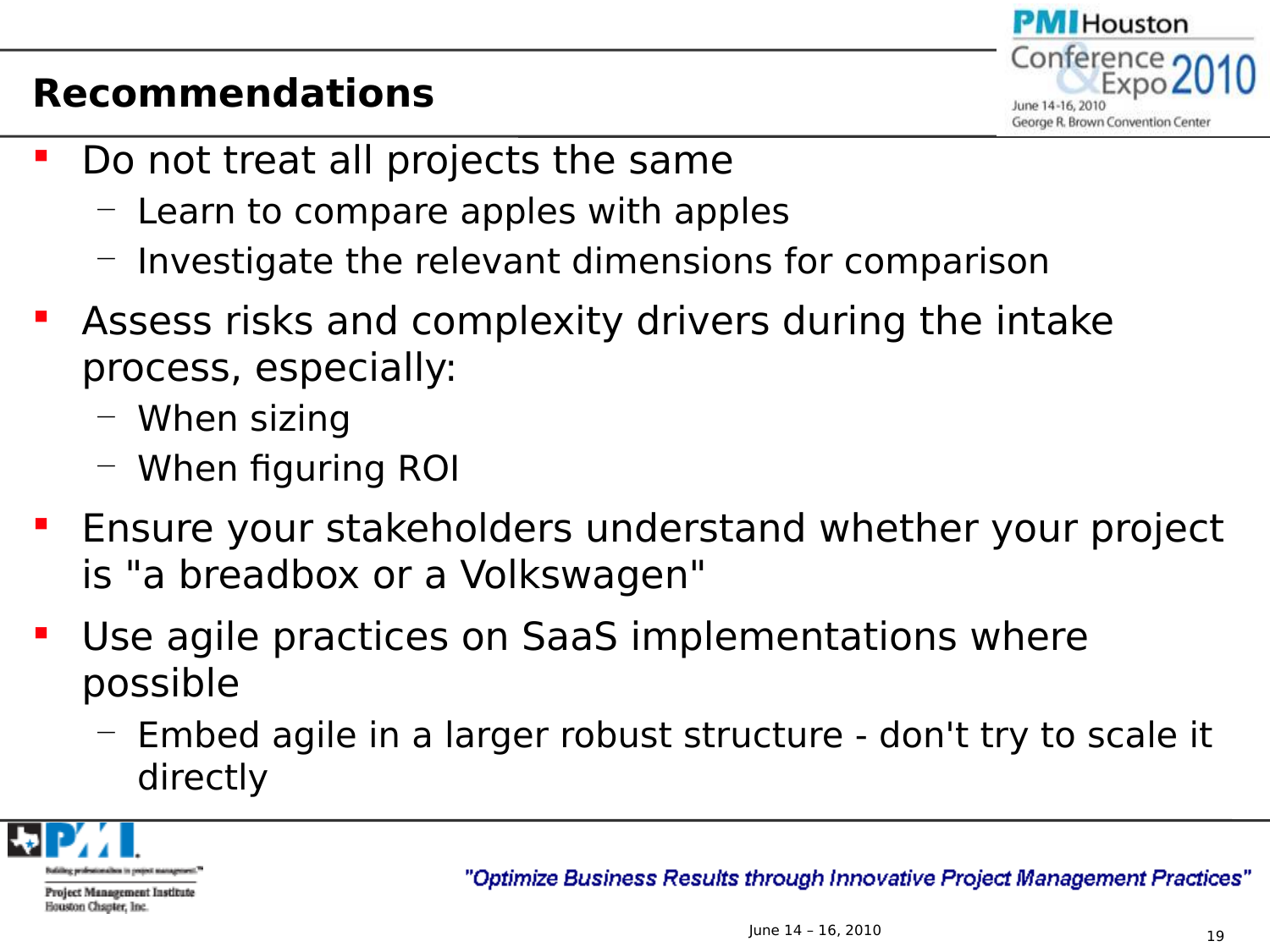

# Recommendations
Do not treat all projects the same
Learn to compare apples with apples
Investigate the relevant dimensions for comparison
Assess risks and complexity drivers during the intake process, especially:
When sizing
When figuring ROI
Ensure your stakeholders understand whether your project is "a breadbox or a Volkswagen"
Use agile practices on SaaS implementations where possible
Embed agile in a larger robust structure - don't try to scale it directly
June 14 – 16, 2010
19